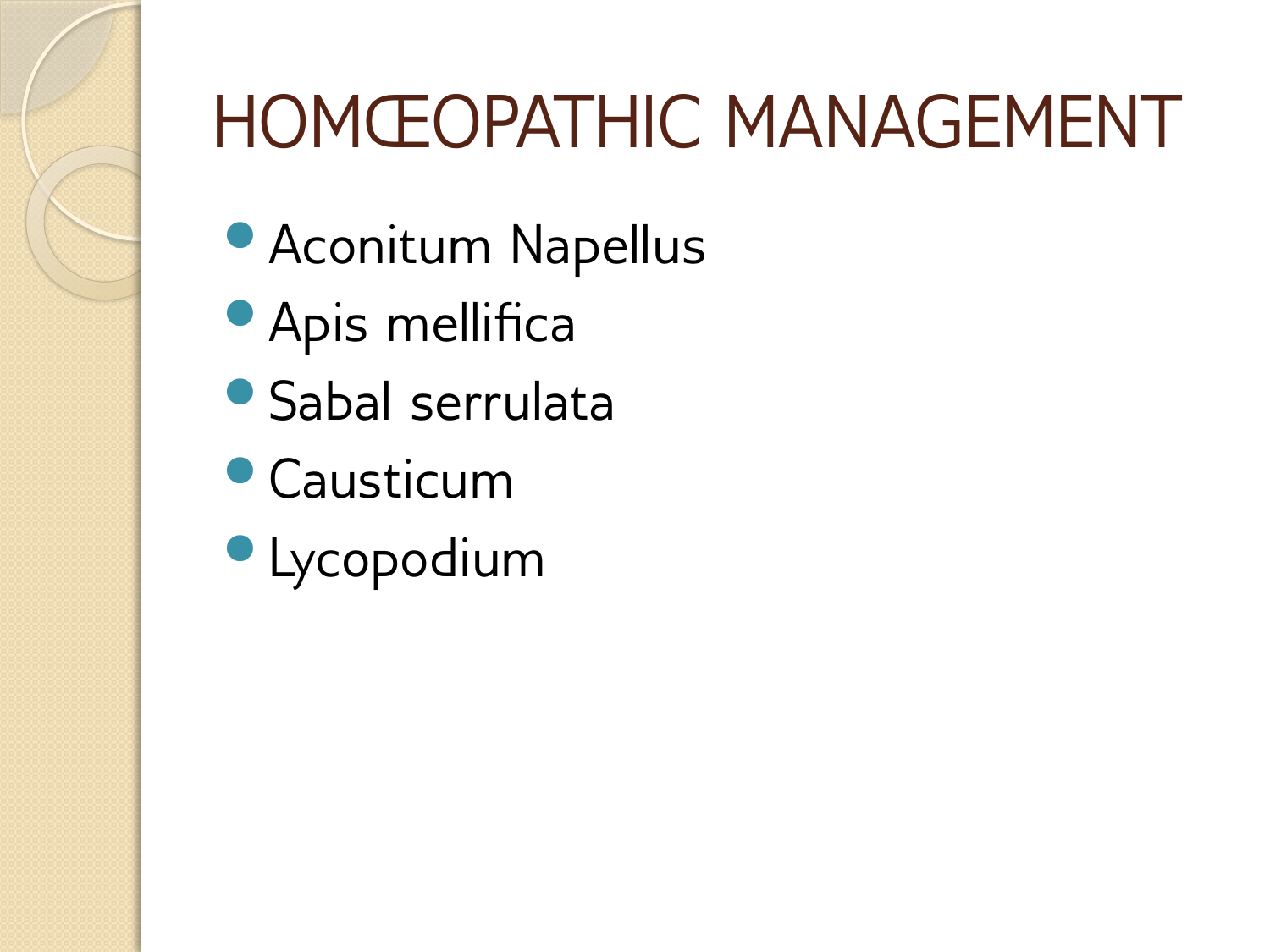

# HOMOEOPATHIC MANAGEMENT
Aconitum Napellus
Apis mellifica
Sabal serrulata
Causticum
Lycopodium